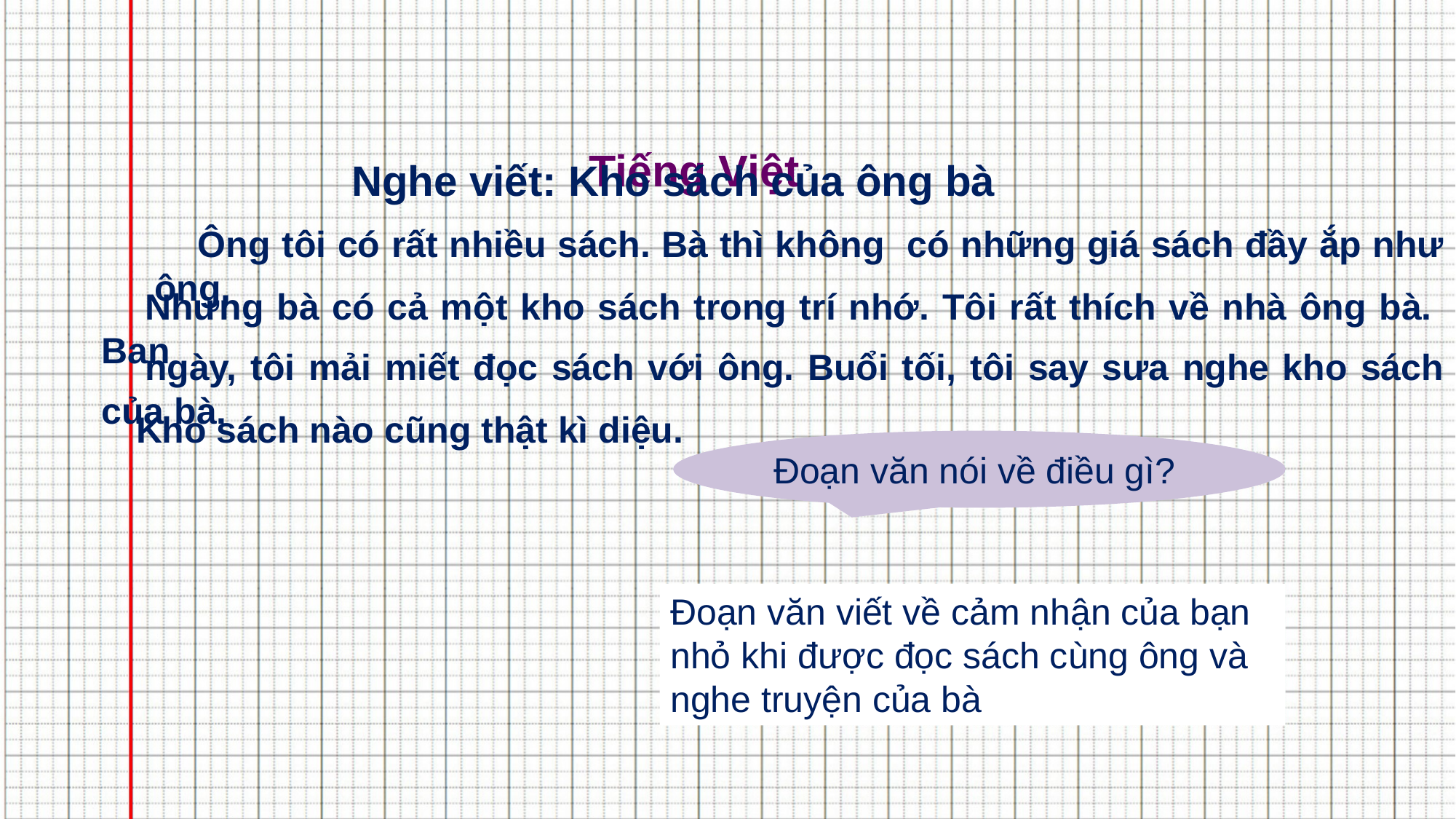

Tiếng Việt
Nghe viết: Kho sách của ông bà
Ông tôi có rất nhiều sách. Bà thì không  có những giá sách đầy ắp như ông,
Nhưng bà có cả một kho sách trong trí nhớ. Tôi rất thích về nhà ông bà. Ban
ngày, tôi mải miết đọc sách với ông. Buổi tối, tôi say sưa nghe kho sách của bà.
Kho sách nào cũng thật kì diệu.
Đoạn văn nói về điều gì?
Đoạn văn viết về cảm nhận của bạn nhỏ khi được đọc sách cùng ông và nghe truyện của bà
Cả ngày con đùa nghịch.